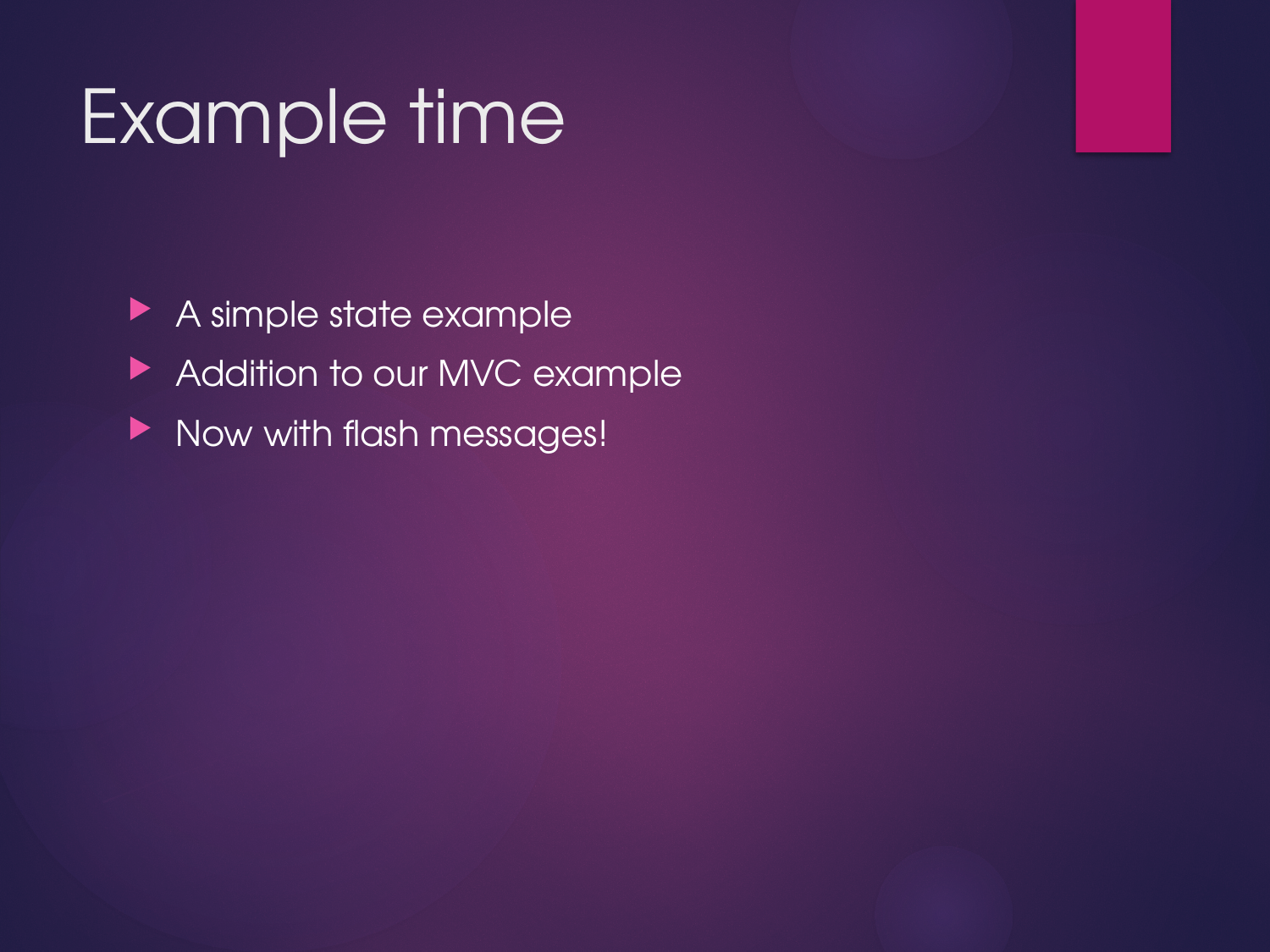

# Example time
A simple state example
Addition to our MVC example
Now with flash messages!